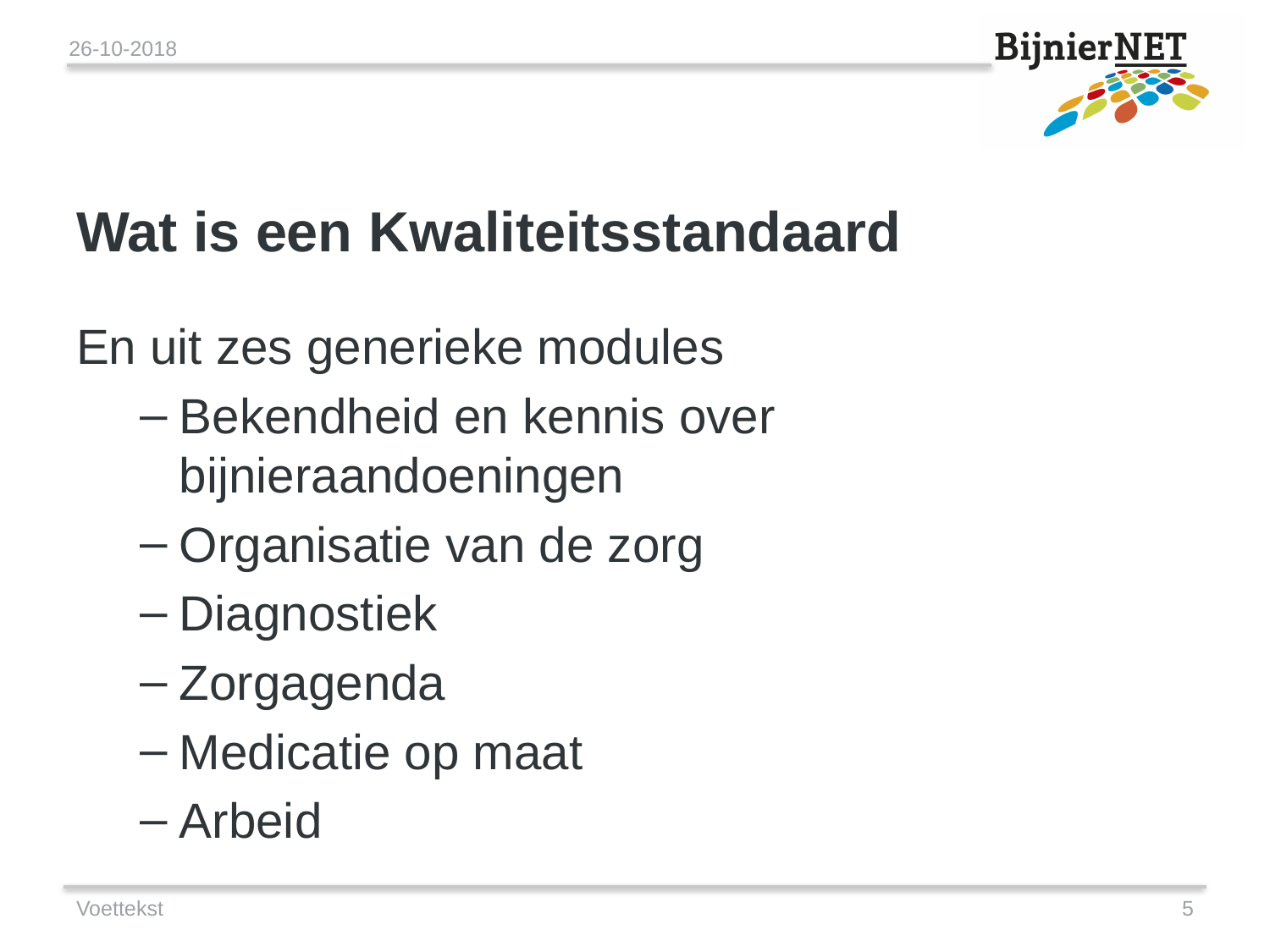

26-10-2018
# Wat is een Kwaliteitsstandaard
En uit zes generieke modules
Bekendheid en kennis over bijnieraandoeningen
Organisatie van de zorg
Diagnostiek
Zorgagenda
Medicatie op maat
Arbeid

Voettekst
5